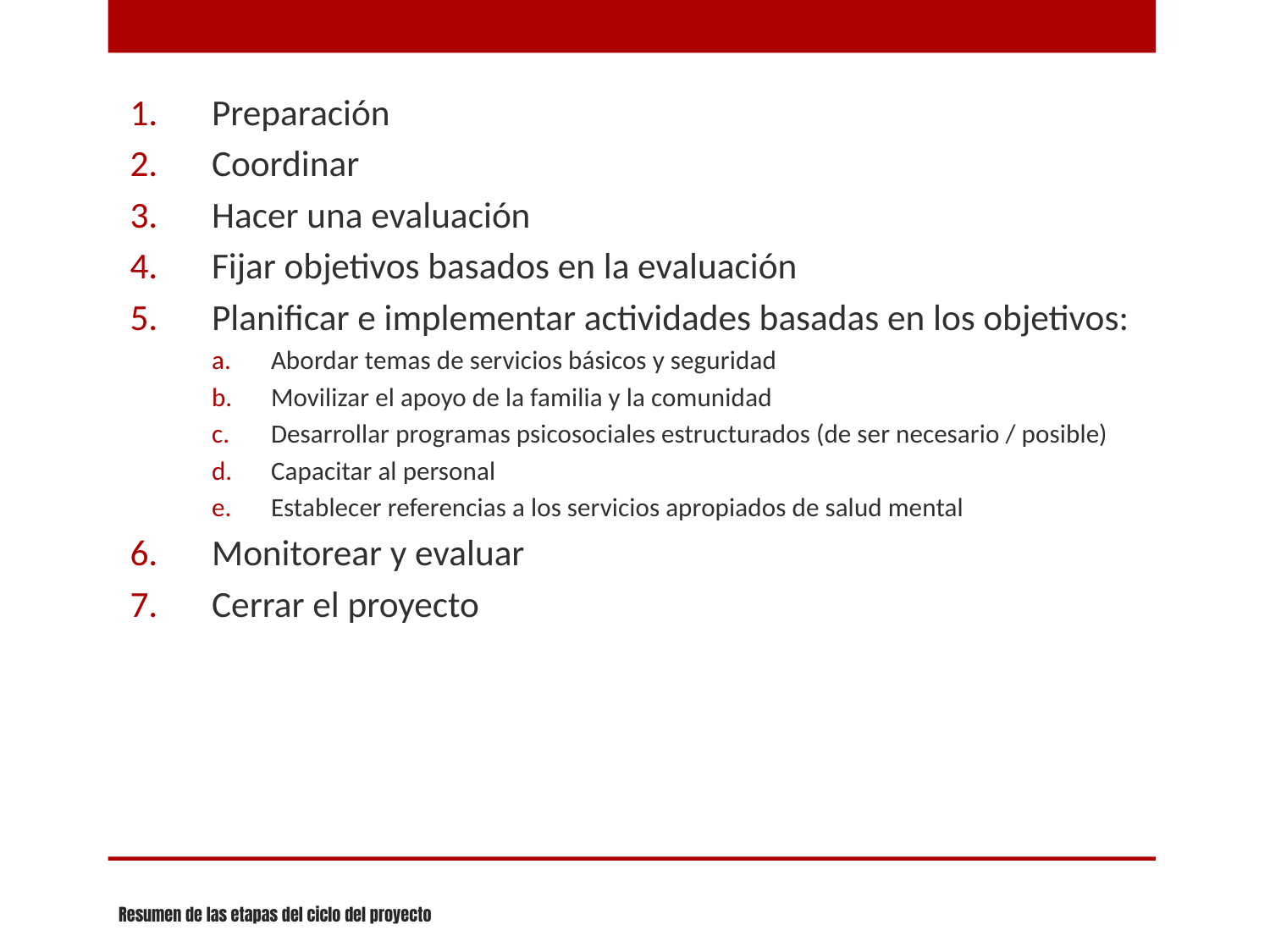

Preparación
Coordinar
Hacer una evaluación
Fijar objetivos basados en la evaluación
Planificar e implementar actividades basadas en los objetivos:
Abordar temas de servicios básicos y seguridad
Movilizar el apoyo de la familia y la comunidad
Desarrollar programas psicosociales estructurados (de ser necesario / posible)
Capacitar al personal
Establecer referencias a los servicios apropiados de salud mental
Monitorear y evaluar
Cerrar el proyecto
# Resumen de las etapas del ciclo del proyecto